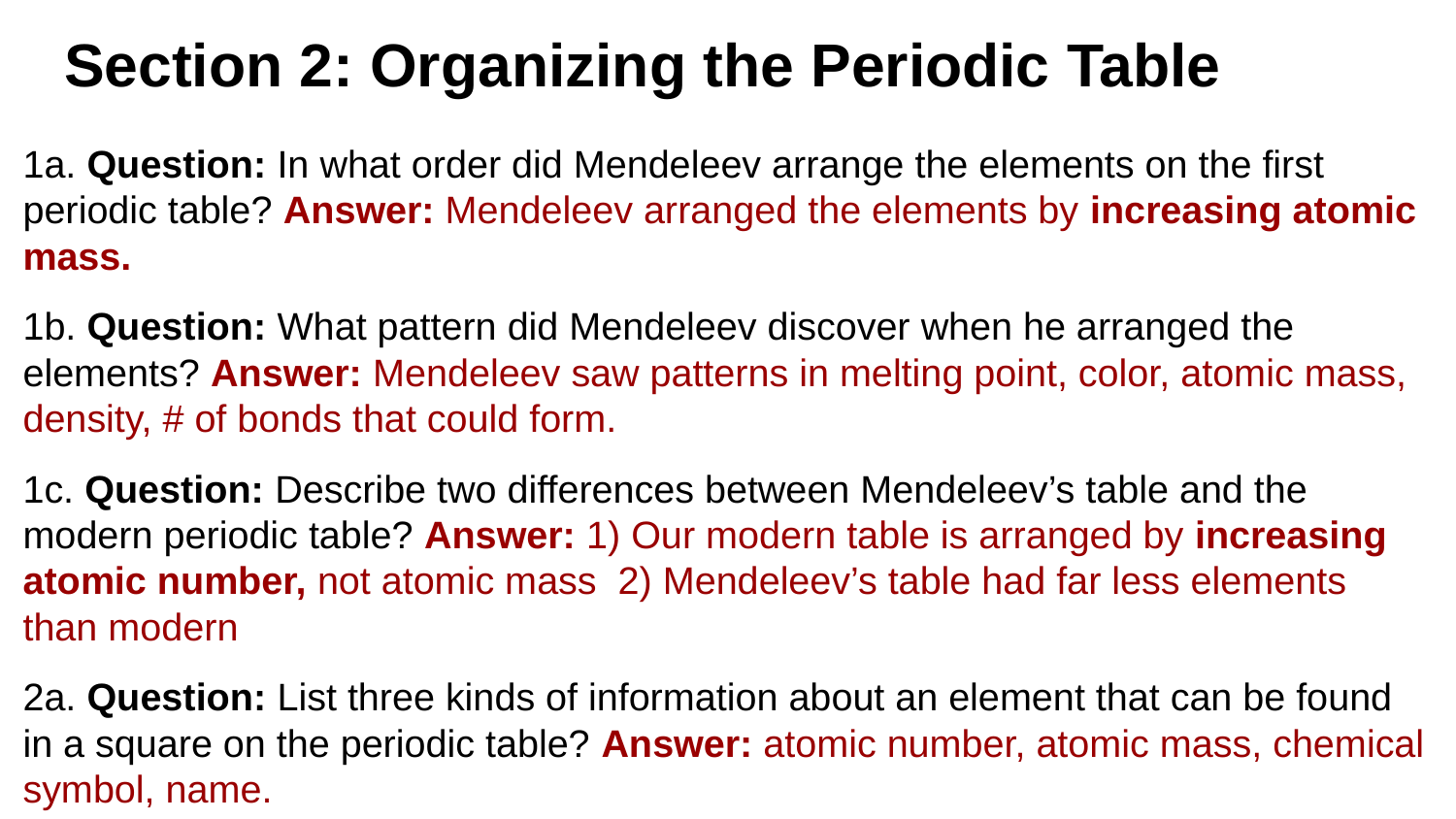

# Section 2: Organizing the Periodic Table
1a. Question: In what order did Mendeleev arrange the elements on the first periodic table? Answer: Mendeleev arranged the elements by increasing atomic mass.

1b. Question: What pattern did Mendeleev discover when he arranged the elements? Answer: Mendeleev saw patterns in melting point, color, atomic mass, density, # of bonds that could form.

1c. Question: Describe two differences between Mendeleev’s table and the modern periodic table? Answer: 1) Our modern table is arranged by increasing  atomic number, not atomic mass  2) Mendeleev’s table had far less elements than modern

2a. Question: List three kinds of information about an element that can be found in a square on the periodic table? Answer: atomic number, atomic mass, chemical symbol, name.